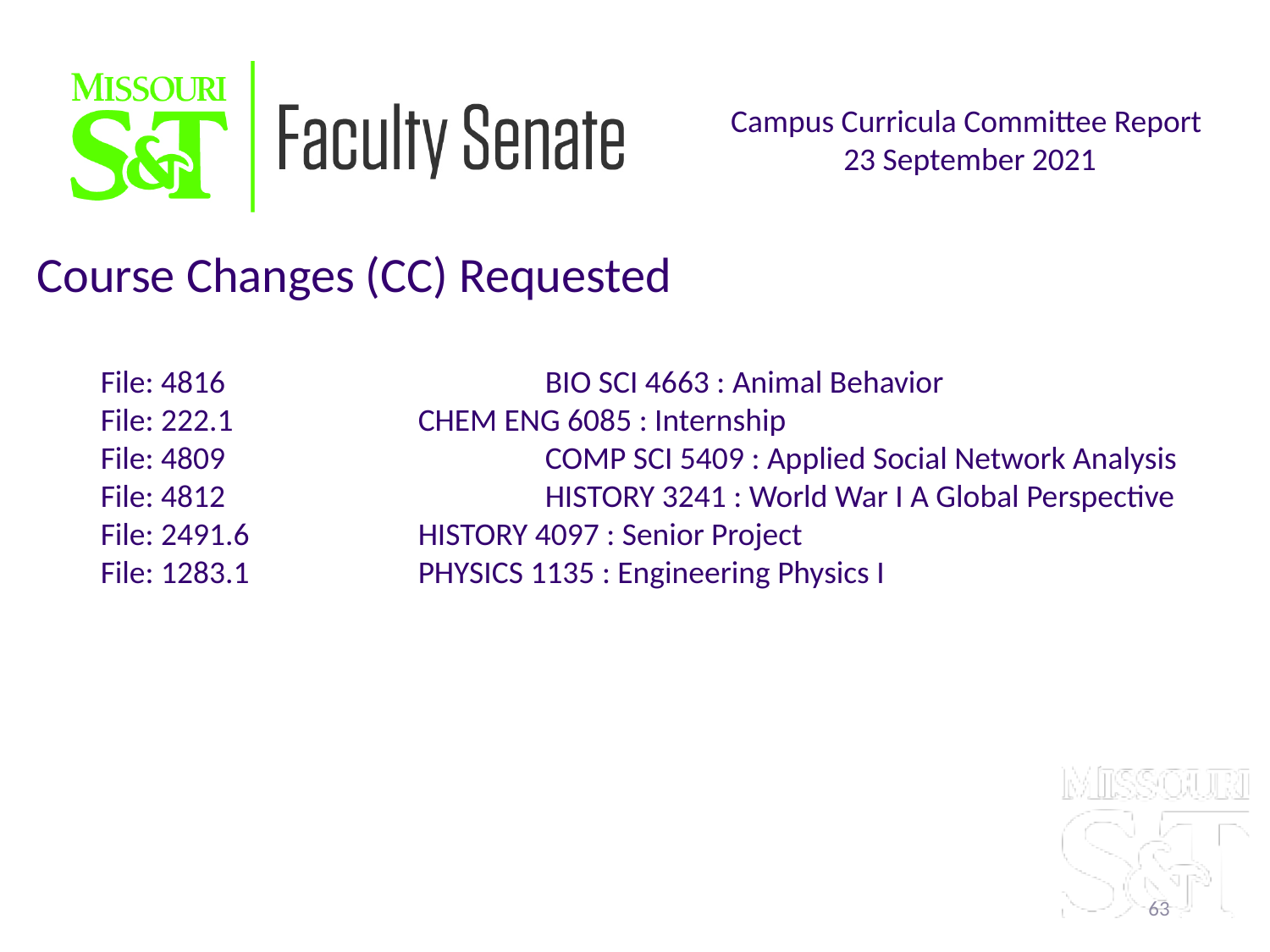

Campus Curricula Committee Report
23 September 2021
Course Changes (CC) Requested

File: 4816			BIO SCI 4663 : Animal Behavior
File: 222.1		CHEM ENG 6085 : Internship
File: 4809			COMP SCI 5409 : Applied Social Network Analysis
File: 4812			HISTORY 3241 : World War I A Global Perspective
File: 2491.6		HISTORY 4097 : Senior Project
File: 1283.1		PHYSICS 1135 : Engineering Physics I

63